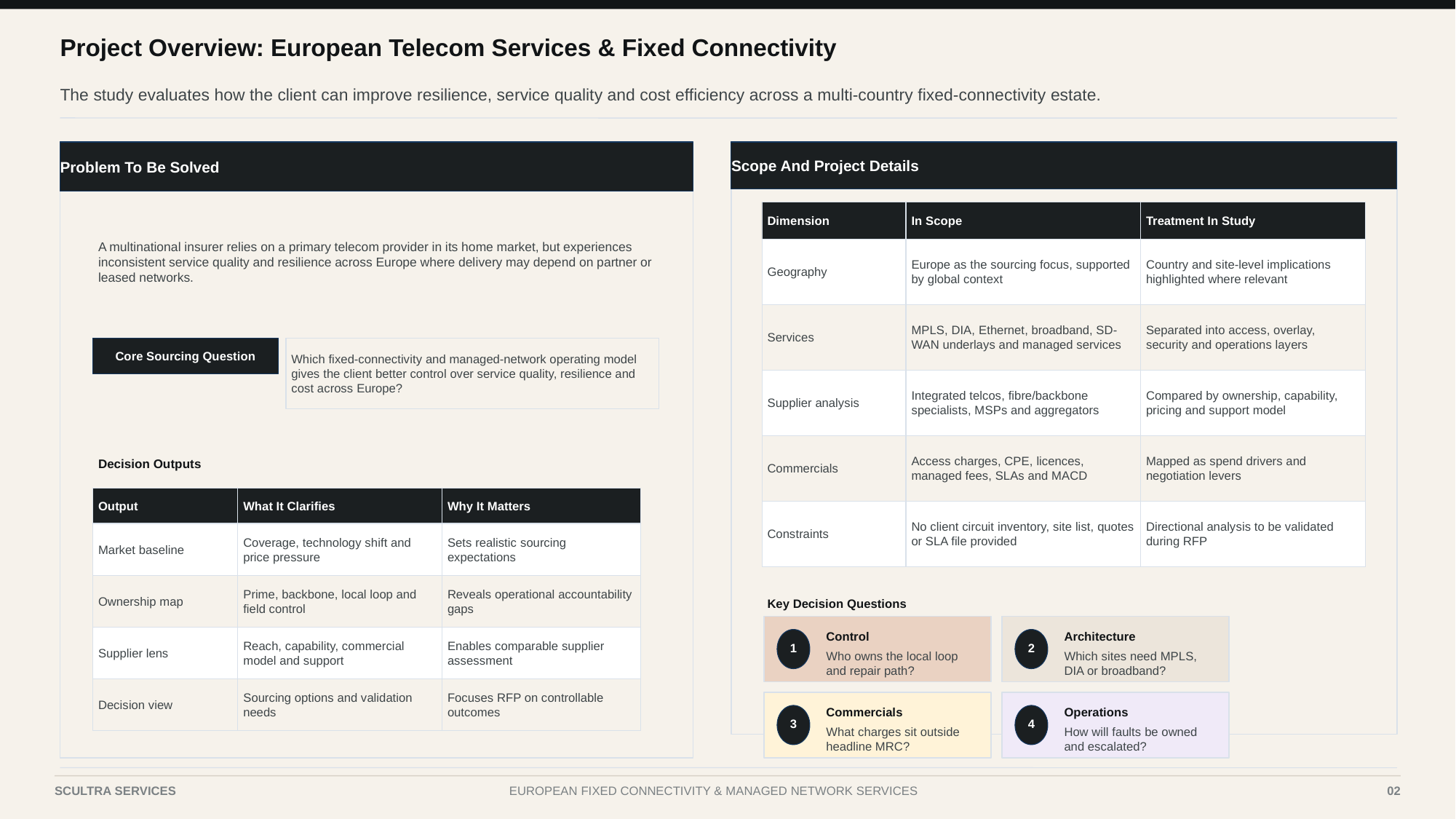

Project Overview: European Telecom Services & Fixed Connectivity
The study evaluates how the client can improve resilience, service quality and cost efficiency across a multi-country fixed-connectivity estate.

Problem To Be Solved

Scope And Project Details
Dimension
In Scope
Treatment In Study
A multinational insurer relies on a primary telecom provider in its home market, but experiences inconsistent service quality and resilience across Europe where delivery may depend on partner or leased networks.
Geography
Europe as the sourcing focus, supported by global context
Country and site-level implications highlighted where relevant
Services
MPLS, DIA, Ethernet, broadband, SD-WAN underlays and managed services
Separated into access, overlay, security and operations layers
Core Sourcing Question
Which fixed-connectivity and managed-network operating model gives the client better control over service quality, resilience and cost across Europe?
Supplier analysis
Integrated telcos, fibre/backbone specialists, MSPs and aggregators
Compared by ownership, capability, pricing and support model
Commercials
Access charges, CPE, licences, managed fees, SLAs and MACD
Mapped as spend drivers and negotiation levers
Decision Outputs
Output
What It Clarifies
Why It Matters
Constraints
No client circuit inventory, site list, quotes or SLA file provided
Directional analysis to be validated during RFP
Market baseline
Coverage, technology shift and price pressure
Sets realistic sourcing expectations
Ownership map
Prime, backbone, local loop and field control
Reveals operational accountability gaps
Key Decision Questions

Control
Architecture
Supplier lens
Reach, capability, commercial model and support
Enables comparable supplier assessment

1
2
Who owns the local loop and repair path?
Which sites need MPLS, DIA or broadband?
Decision view
Sourcing options and validation needs
Focuses RFP on controllable outcomes

Commercials
Operations

3
4
What charges sit outside headline MRC?
How will faults be owned and escalated?

Case III | Telecom Services & Fixed Connectivity
2
SCULTRA SERVICES
EUROPEAN FIXED CONNECTIVITY & MANAGED NETWORK SERVICES
02